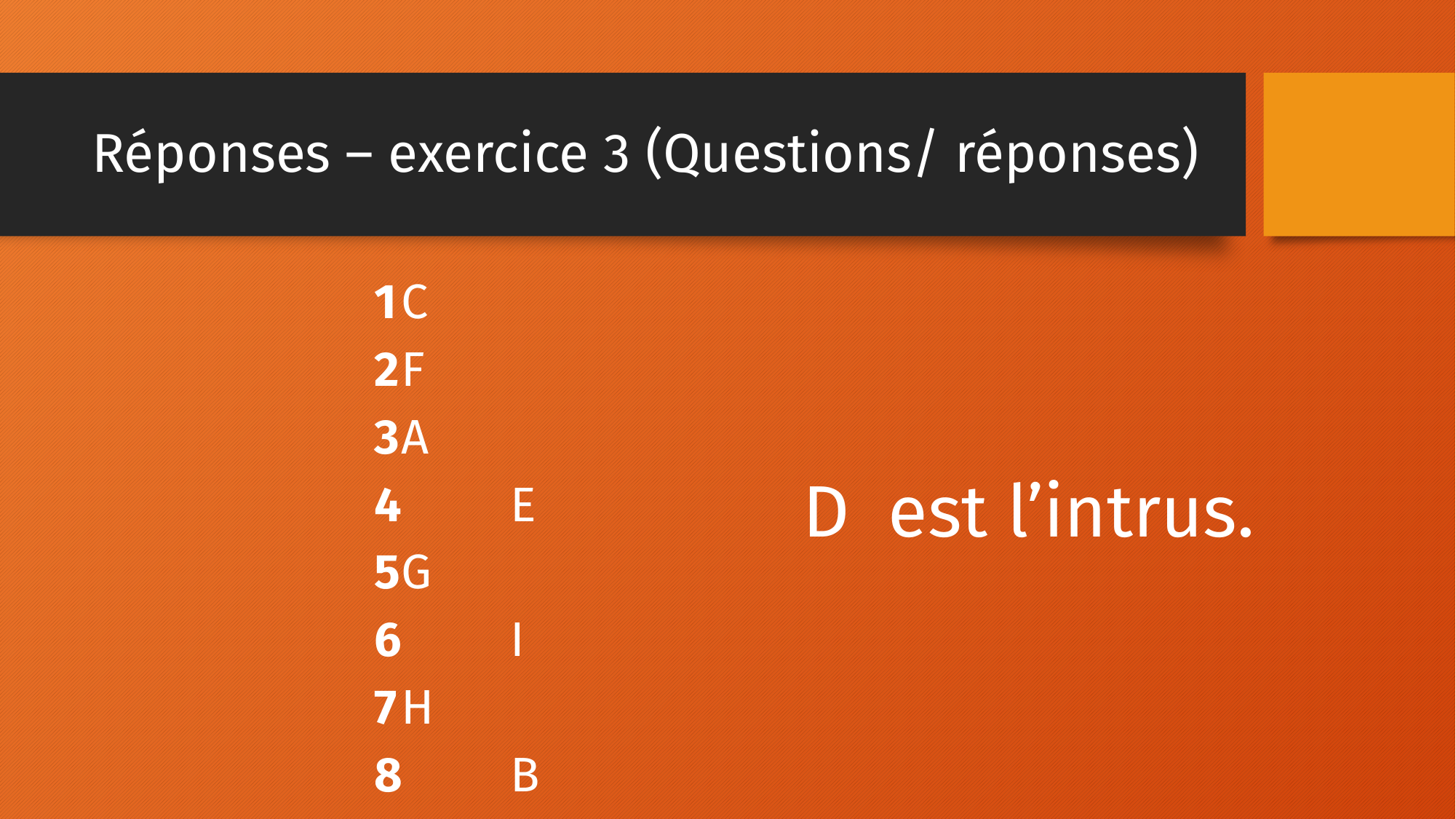

# Réponses – exercice 3 (Questions/ réponses)
1	C
2	F
3	A
4	E
5	G
6	I
7	H
8	B

 D  est l’intrus.